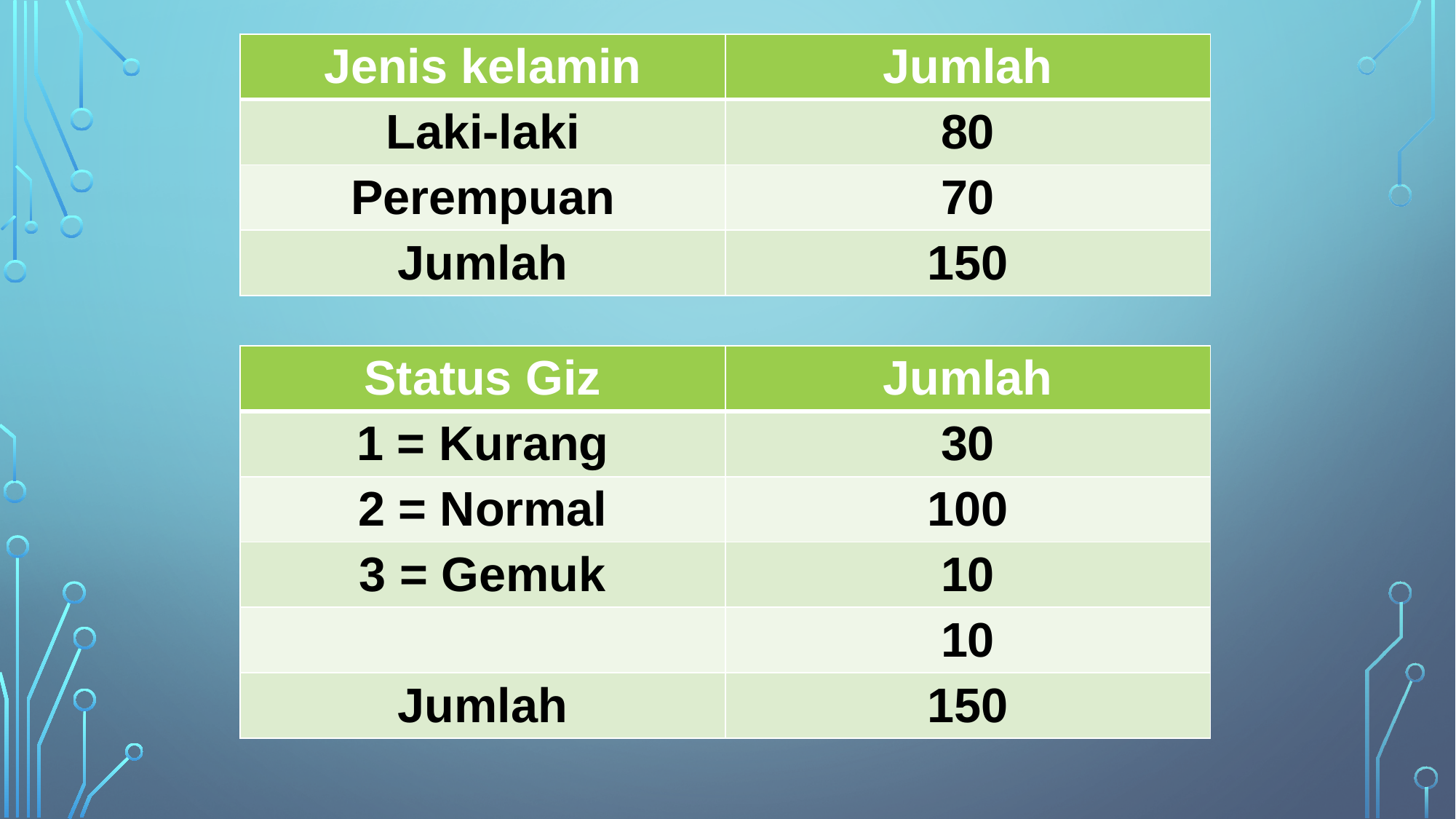

| Jenis kelamin | Jumlah |
| --- | --- |
| Laki-laki | 80 |
| Perempuan | 70 |
| Jumlah | 150 |
| Status Giz | Jumlah |
| --- | --- |
| 1 = Kurang | 30 |
| 2 = Normal | 100 |
| 3 = Gemuk | 10 |
|  | 10 |
| Jumlah | 150 |